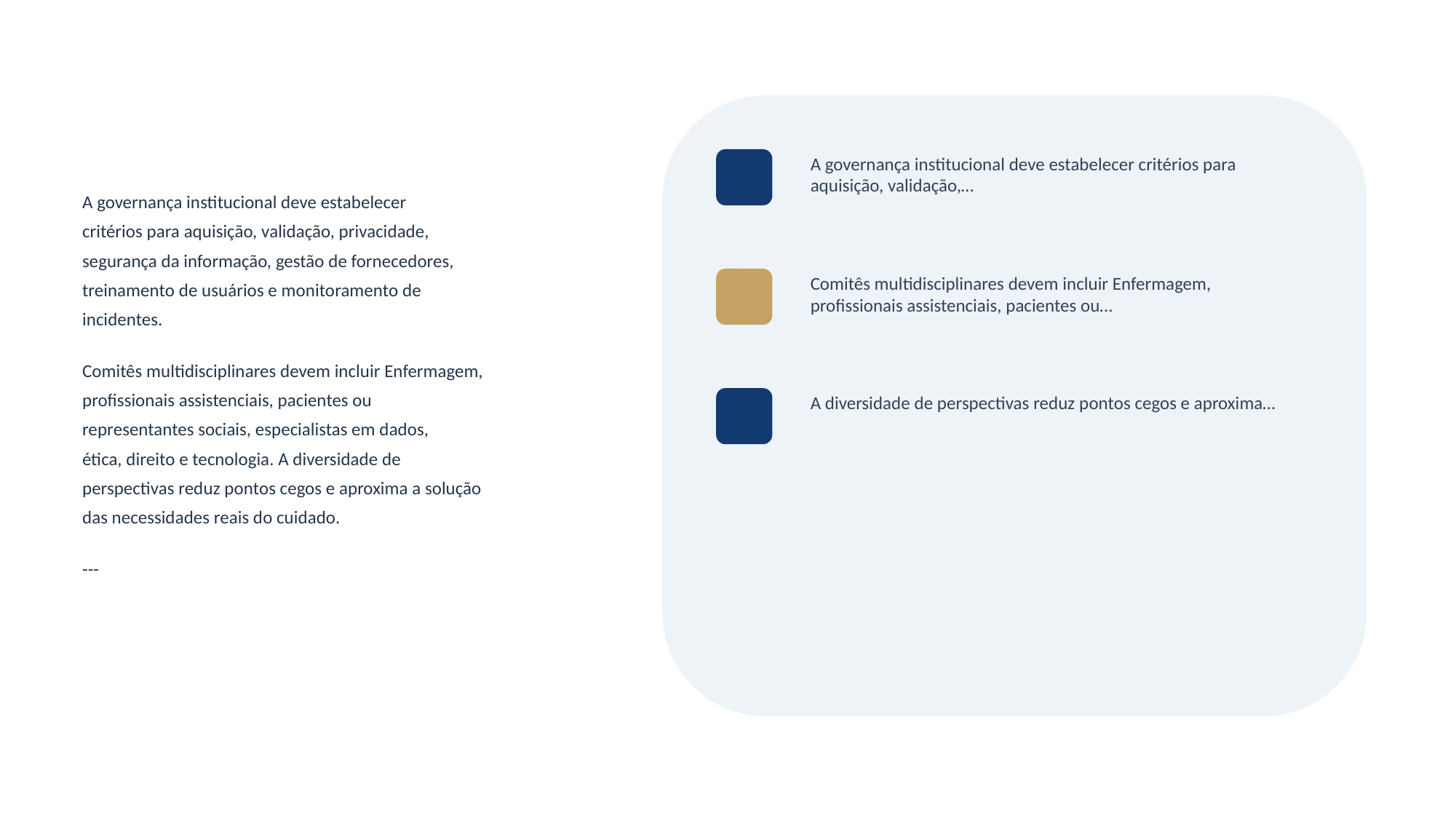

A governança institucional deve estabelecer critérios para aquisição, validação,…

A governança institucional deve estabelecer
critérios para aquisição, validação, privacidade,
segurança da informação, gestão de fornecedores,
treinamento de usuários e monitoramento de
incidentes.

Comitês multidisciplinares devem incluir Enfermagem,
profissionais assistenciais, pacientes ou
representantes sociais, especialistas em dados,
ética, direito e tecnologia. A diversidade de
perspectivas reduz pontos cegos e aproxima a solução
das necessidades reais do cuidado.

---
Comitês multidisciplinares devem incluir Enfermagem, profissionais assistenciais, pacientes ou…

A diversidade de perspectivas reduz pontos cegos e aproxima…